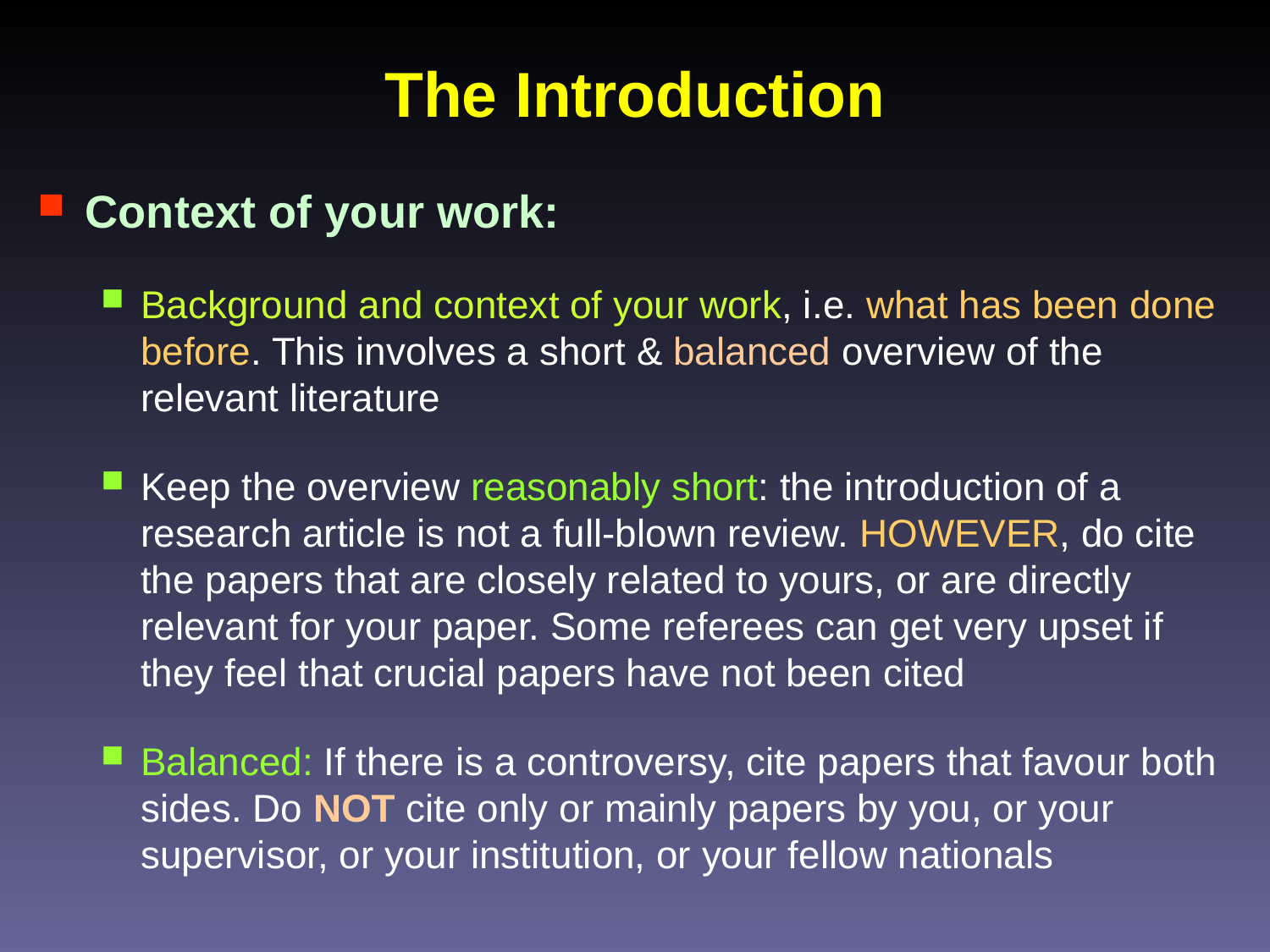

# The Introduction
Context of your work:
Background and context of your work, i.e. what has been done before. This involves a short & balanced overview of the relevant literature
Keep the overview reasonably short: the introduction of a research article is not a full-blown review. HOWEVER, do cite the papers that are closely related to yours, or are directly relevant for your paper. Some referees can get very upset if they feel that crucial papers have not been cited
Balanced: If there is a controversy, cite papers that favour both sides. Do NOT cite only or mainly papers by you, or your supervisor, or your institution, or your fellow nationals